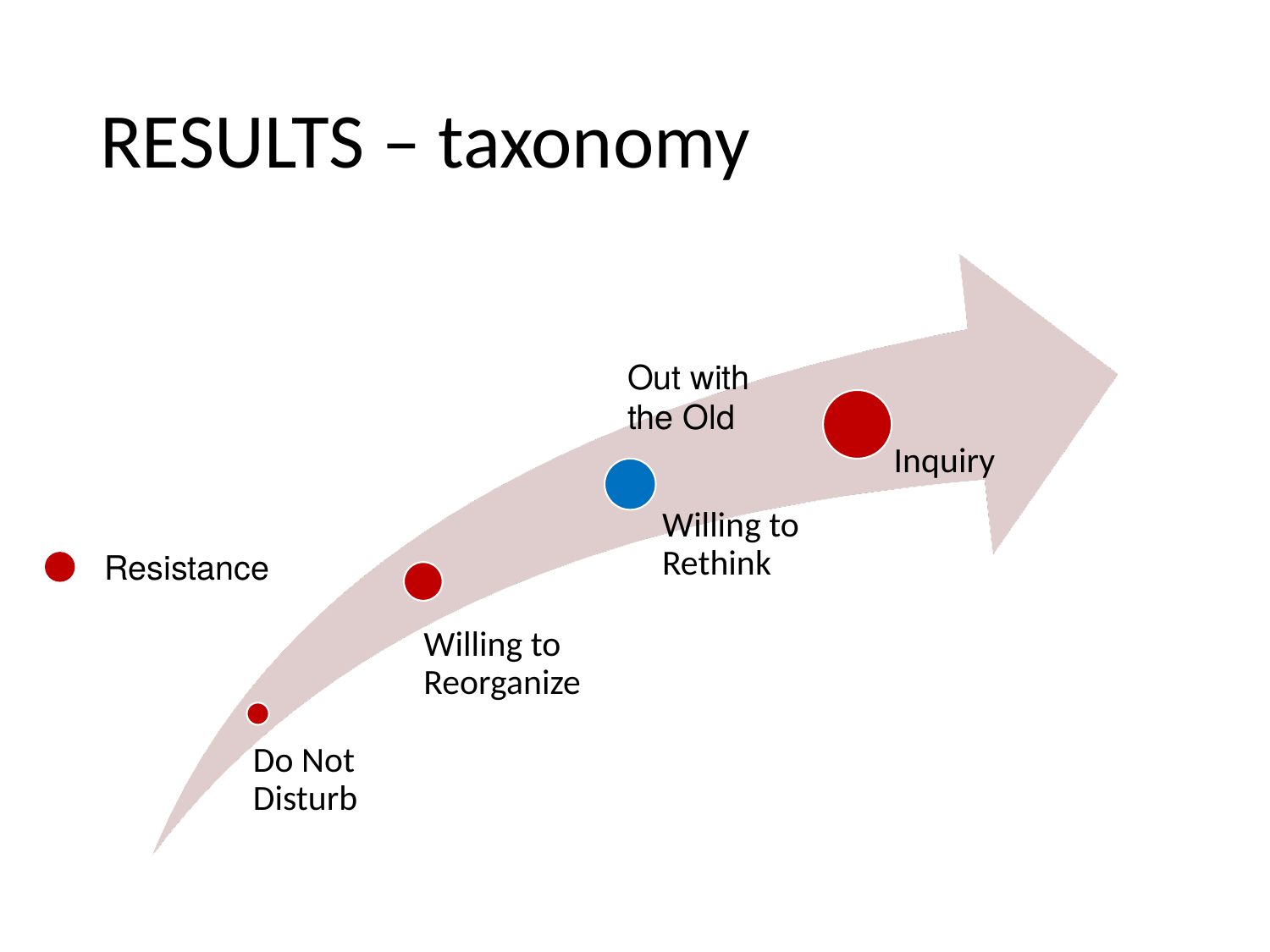

# RESULTS – taxonomy
Do Not Disturb
Willing to Reorganize
Willing to Rethink
Inquiry
Out with the Old
Resistance